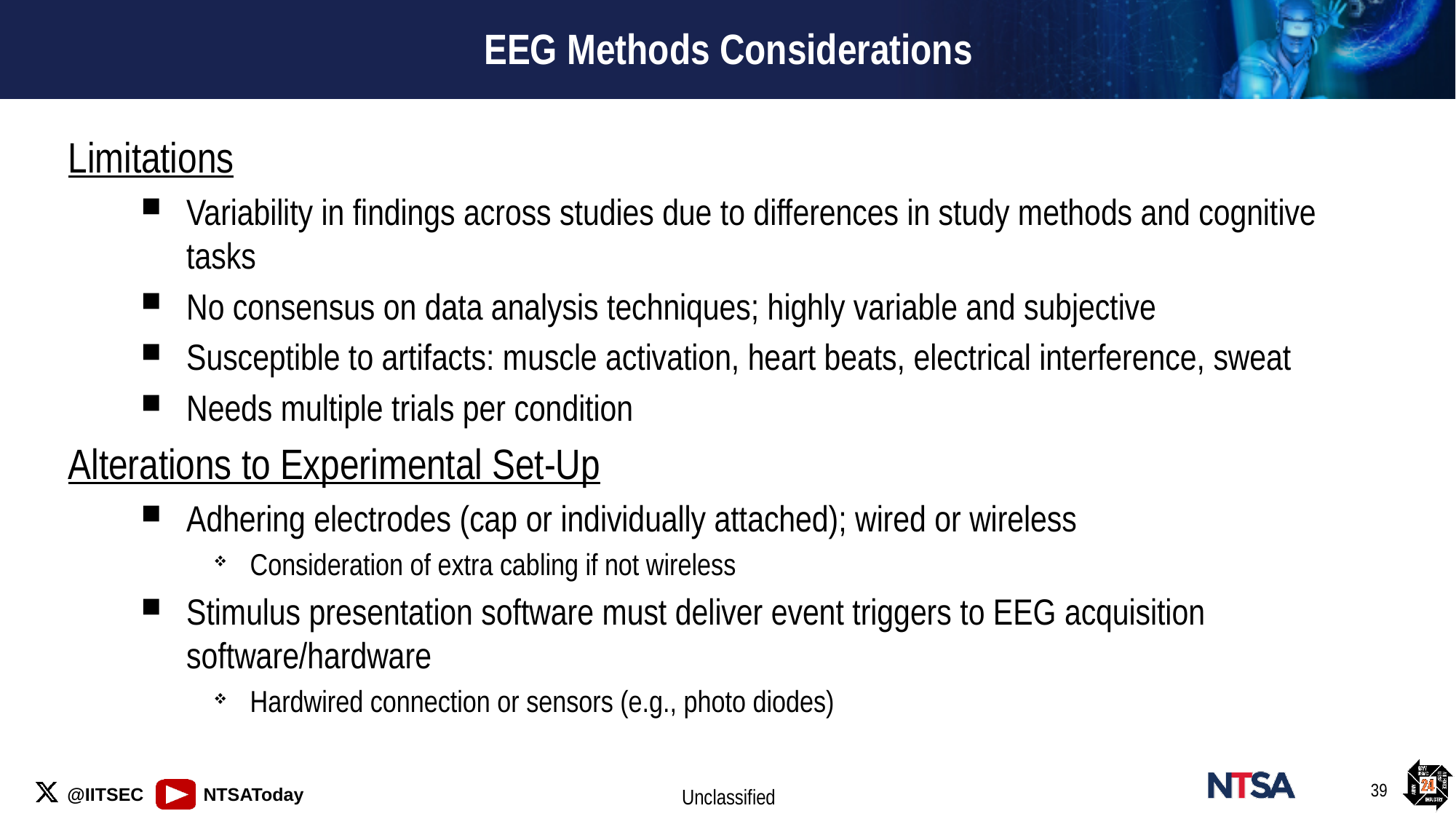

# EEG Methods Considerations
Limitations
Variability in findings across studies due to differences in study methods and cognitive tasks
No consensus on data analysis techniques; highly variable and subjective
Susceptible to artifacts: muscle activation, heart beats, electrical interference, sweat
Needs multiple trials per condition
Alterations to Experimental Set-Up
Adhering electrodes (cap or individually attached); wired or wireless
Consideration of extra cabling if not wireless
Stimulus presentation software must deliver event triggers to EEG acquisition software/hardware
Hardwired connection or sensors (e.g., photo diodes)

39